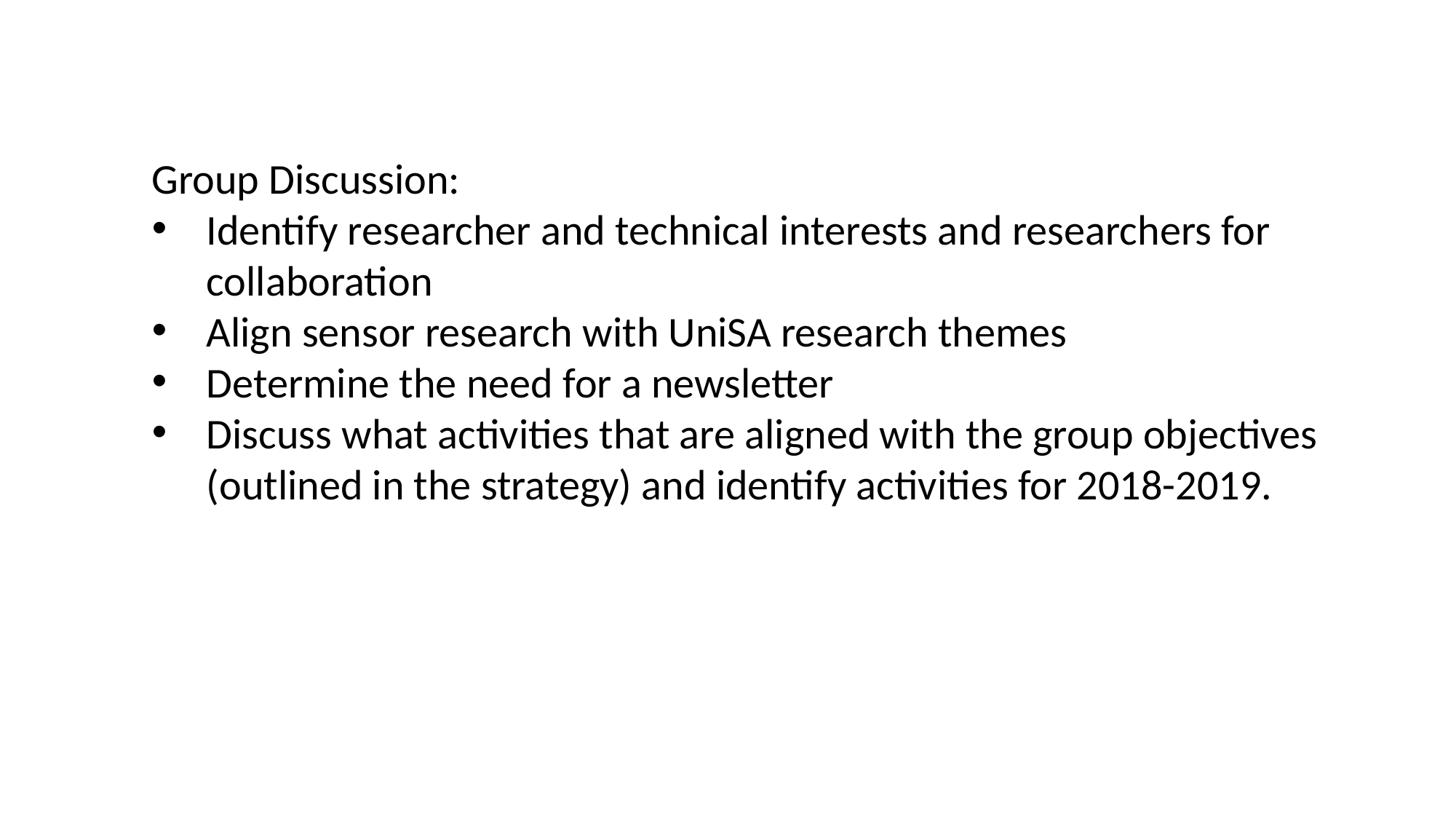

Group Discussion:
Identify researcher and technical interests and researchers for collaboration
Align sensor research with UniSA research themes
Determine the need for a newsletter
Discuss what activities that are aligned with the group objectives (outlined in the strategy) and identify activities for 2018-2019.